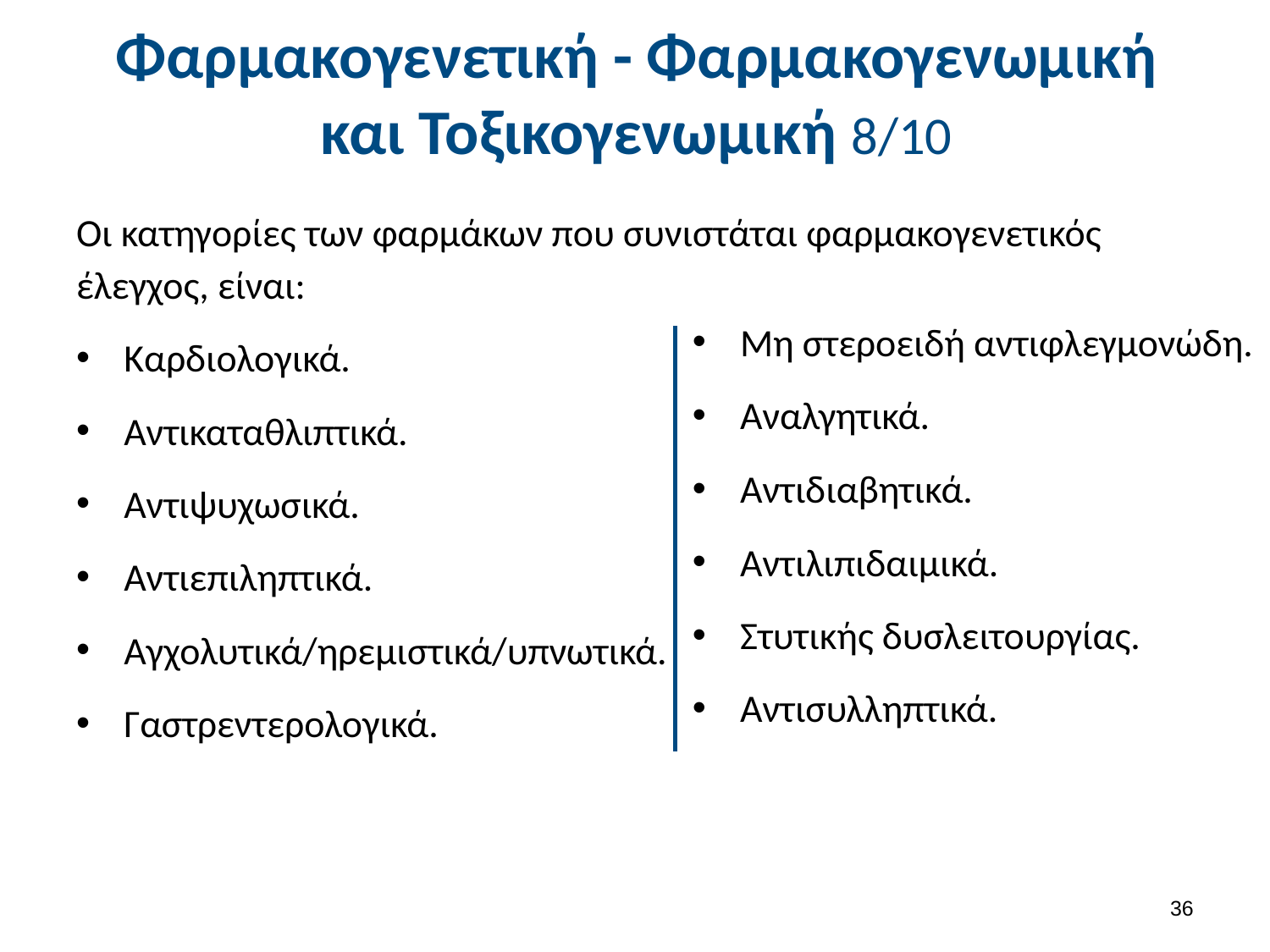

# Φαρμακογενετική - Φαρμακογενωμική και Τοξικογενωμική 8/10
Οι κατηγορίες των φαρμάκων που συνιστάται φαρμακογενετικός έλεγχος, είναι:
Καρδιολογικά.
Αντικαταθλιπτικά.
Αντιψυχωσικά.
Αντιεπιληπτικά.
Αγχολυτικά/ηρεμιστικά/υπνωτικά.
Γαστρεντερολογικά.
Μη στεροειδή αντιφλεγμονώδη.
Αναλγητικά.
Αντιδιαβητικά.
Αντιλιπιδαιμικά.
Στυτικής δυσλειτουργίας.
Αντισυλληπτικά.
36